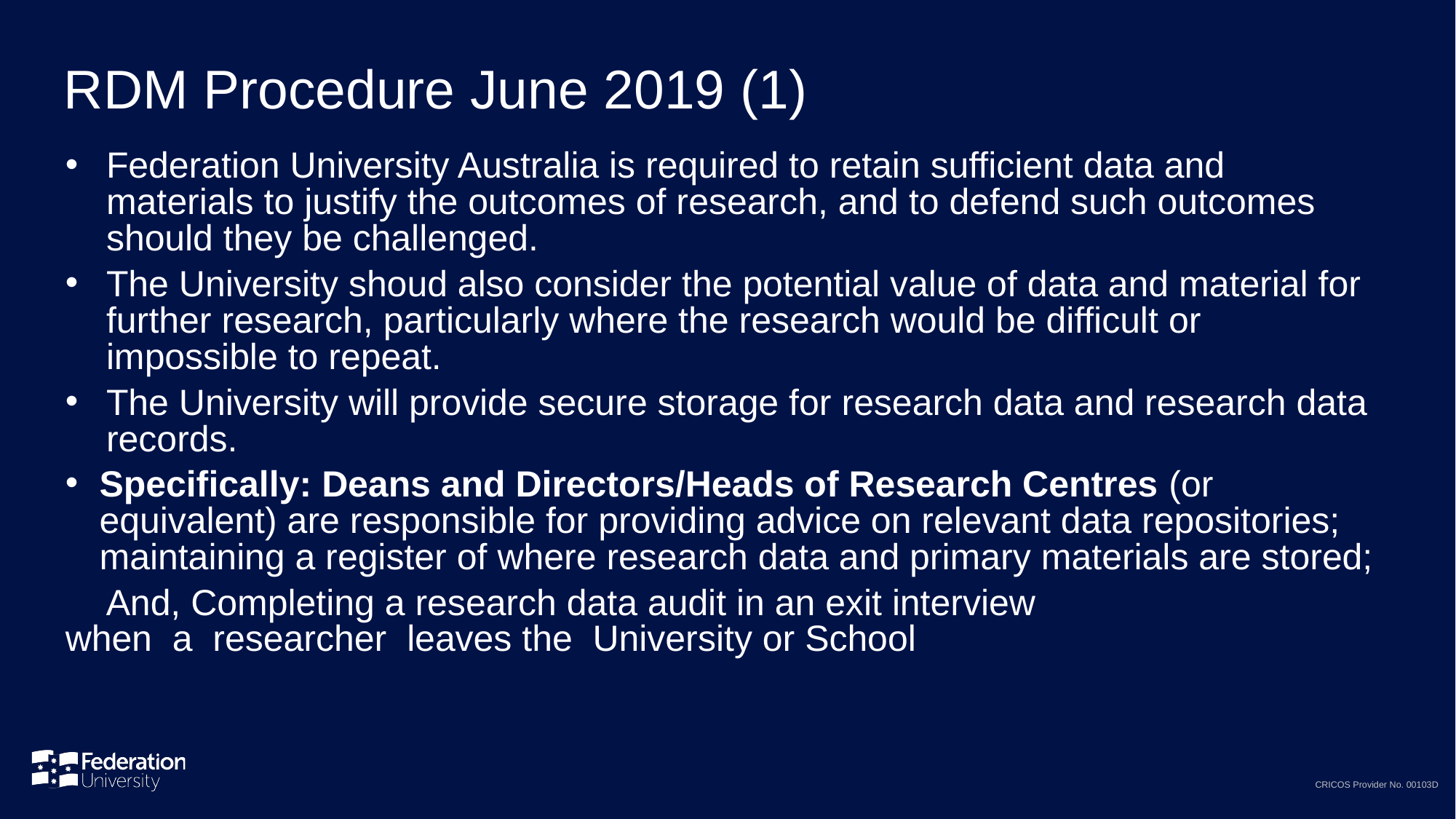

# RDM Procedure June 2019 (1)
Federation University Australia is required to retain sufficient data and materials to justify the outcomes of research, and to defend such outcomes should they be challenged.
The University shoud also consider the potential value of data and material for further research, particularly where the research would be difficult or impossible to repeat.
The University will provide secure storage for research data and research data records.
Specifically: Deans and Directors/Heads of Research Centres (or equivalent) are responsible for providing advice on relevant data repositories; maintaining a register of where research data and primary materials are stored;
    And, Completing a research data audit in an exit interview when  a  researcher  leaves the  University or School